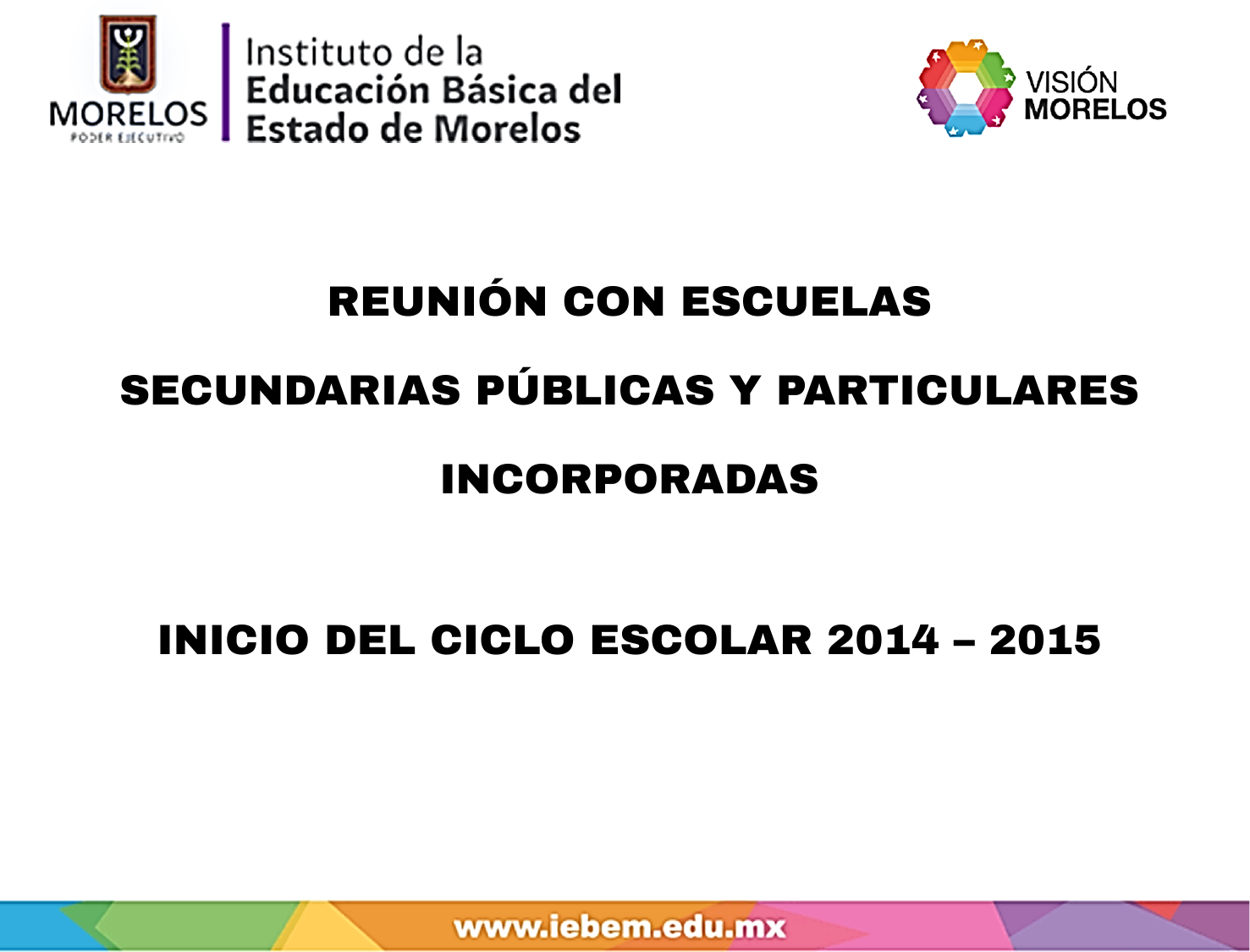

REUNIÓN CON ESCUELAS
SECUNDARIAS PÚBLICAS Y PARTICULARES
INCORPORADAS

INICIO DEL CICLO ESCOLAR 2014 – 2015